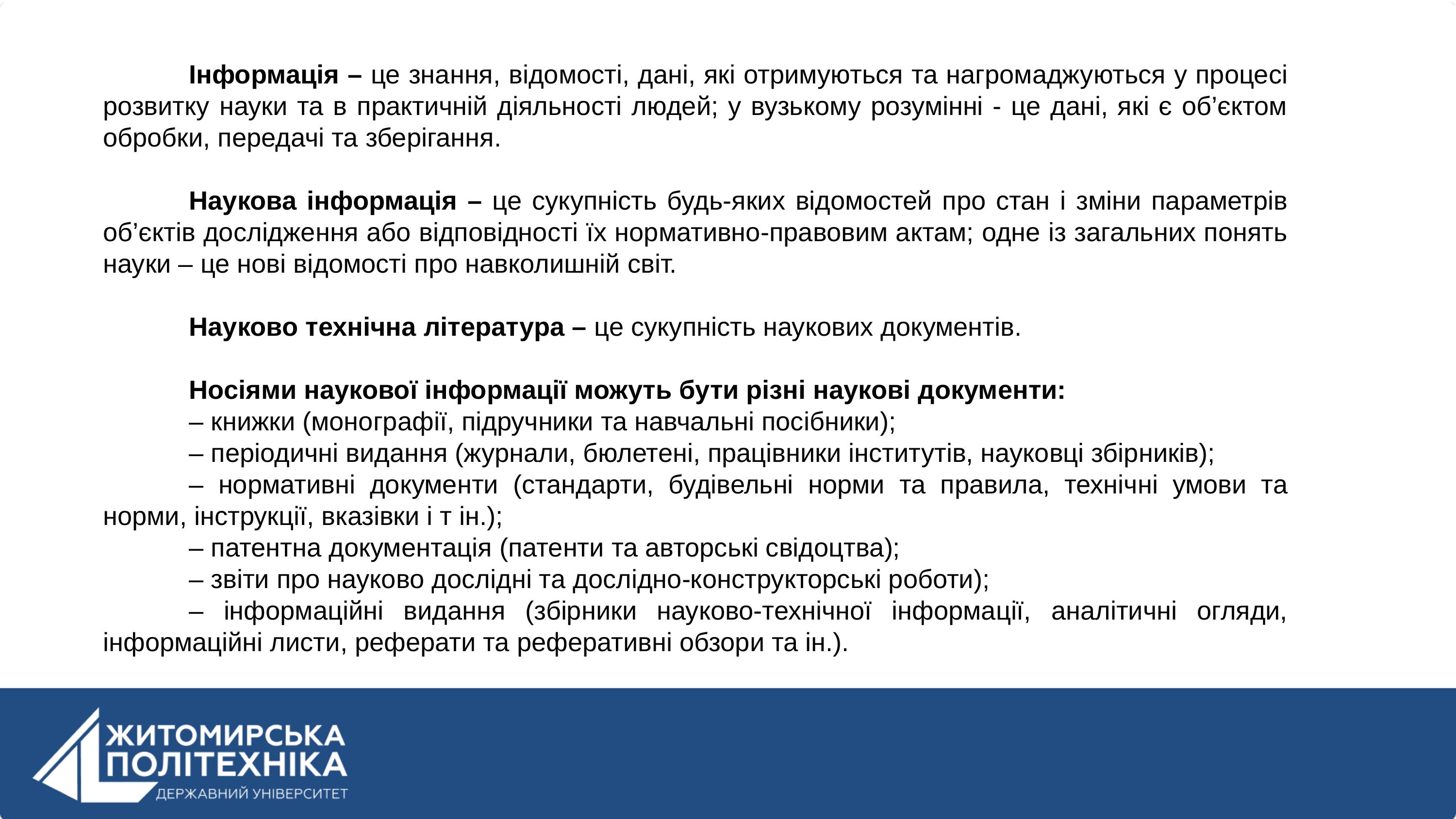

Інформація – це знання, відомості, дані, які отримуються та нагромаджуються у процесі розвитку науки та в практичній діяльності людей; у вузькому розумінні - це дані, які є об’єктом обробки, передачі та зберігання.

Наукова інформація – це сукупність будь-яких відомостей про стан і зміни параметрів об’єктів дослідження або відповідності їх нормативно-правовим актам; одне із загальних понять науки – це нові відомості про навколишній світ.

Науково технічна література – це сукупність наукових документів.

Носіями наукової інформації можуть бути різні наукові документи:
– книжки (монографії, підручники та навчальні посібники);
– періодичні видання (журнали, бюлетені, працівники інститутів, науковці збірників);
– нормативні документи (стандарти, будівельні норми та правила, технічні умови та норми, інструкції, вказівки і т ін.);
– патентна документація (патенти та авторські свідоцтва);
– звіти про науково дослідні та дослідно-конструкторські роботи);
– інформаційні видання (збірники науково-технічної інформації, аналітичні огляди, інформаційні листи, реферати та реферативні обзори та ін.).